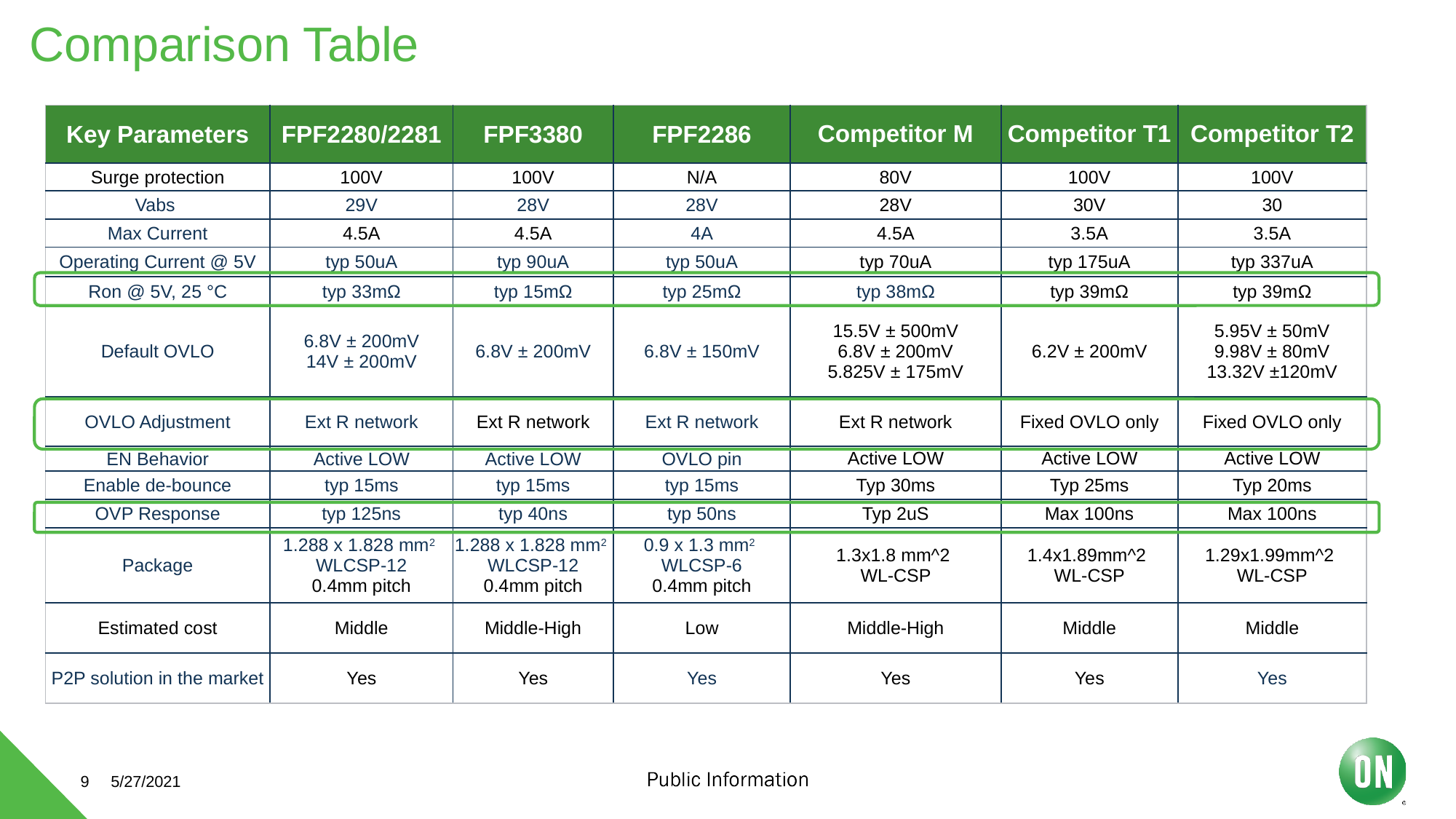

# Comparison Table
| Key Parameters | FPF2280/2281 | FPF3380 | FPF2286 | Competitor M | Competitor T1 | Competitor T2 |
| --- | --- | --- | --- | --- | --- | --- |
| Surge protection | 100V | 100V | N/A | 80V | 100V | 100V |
| Vabs | 29V | 28V | 28V | 28V | 30V | 30 |
| Max Current | 4.5A | 4.5A | 4A | 4.5A | 3.5A | 3.5A |
| Operating Current @ 5V | typ 50uA | typ 90uA | typ 50uA | typ 70uA | typ 175uA | typ 337uA |
| Ron @ 5V, 25 °C | typ 33mΩ | typ 15mΩ | typ 25mΩ | typ 38mΩ | typ 39mΩ | typ 39mΩ |
| Default OVLO | 6.8V ± 200mV 14V ± 200mV | 6.8V ± 200mV | 6.8V ± 150mV | 15.5V ± 500mV 6.8V ± 200mV 5.825V ± 175mV | 6.2V ± 200mV | 5.95V ± 50mV 9.98V ± 80mV 13.32V ±120mV |
| OVLO Adjustment | Ext R network | Ext R network | Ext R network | Ext R network | Fixed OVLO only | Fixed OVLO only |
| EN Behavior | Active LOW | Active LOW | OVLO pin | Active LOW | Active LOW | Active LOW |
| Enable de-bounce | typ 15ms | typ 15ms | typ 15ms | Typ 30ms | Typ 25ms | Typ 20ms |
| OVP Response | typ 125ns | typ 40ns | typ 50ns | Typ 2uS | Max 100ns | Max 100ns |
| Package | 1.288 x 1.828 mm2 WLCSP-12 0.4mm pitch | 1.288 x 1.828 mm2 WLCSP-12 0.4mm pitch | 0.9 x 1.3 mm2 WLCSP-6 0.4mm pitch | 1.3x1.8 mm^2 WL-CSP | 1.4x1.89mm^2 WL-CSP | 1.29x1.99mm^2 WL-CSP |
| Estimated cost | Middle | Middle-High | Low | Middle-High | Middle | Middle |
| P2P solution in the market | Yes | Yes | Yes | Yes | Yes | Yes |

9
5/27/2021